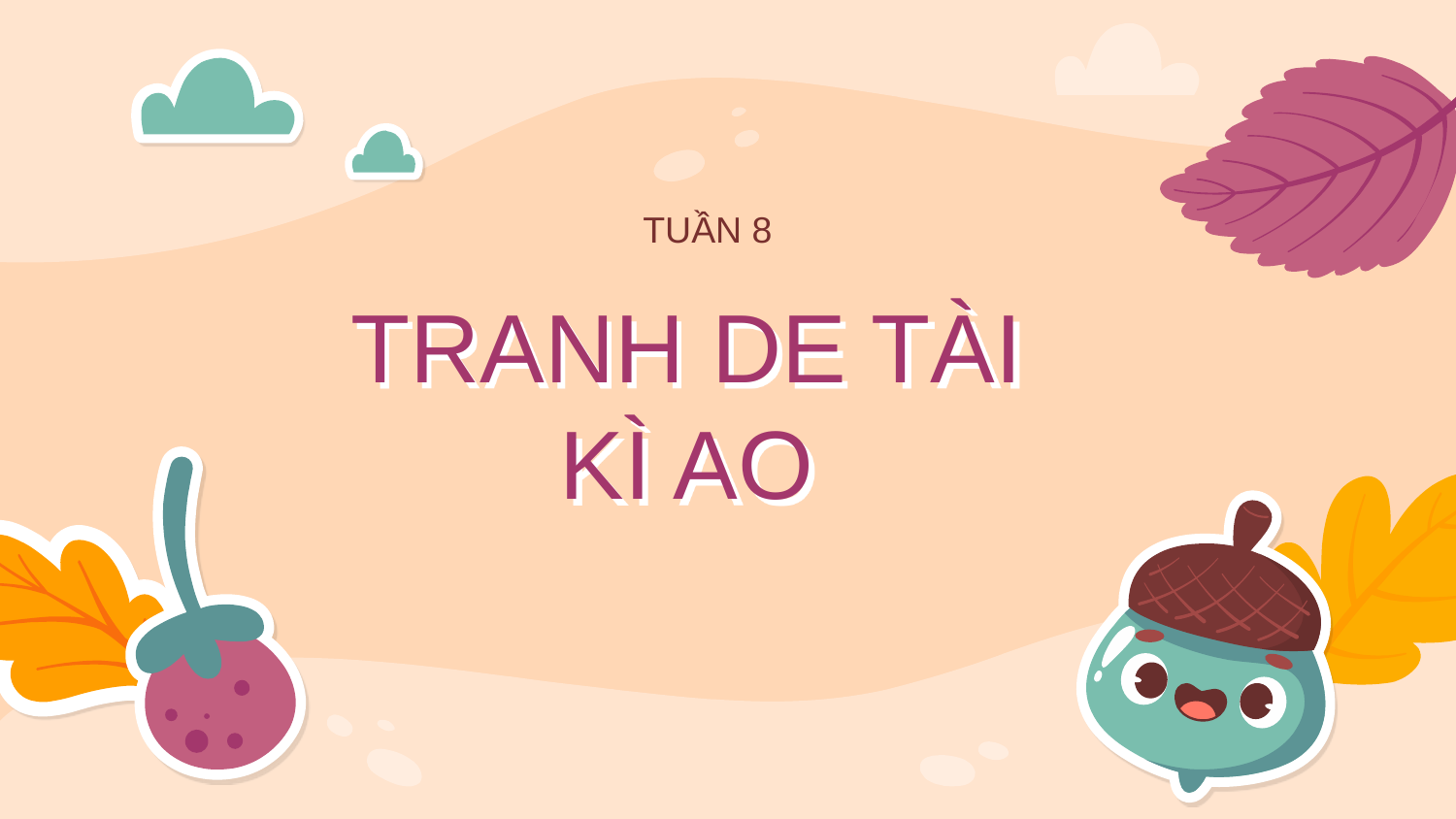

TUẦN 8
# TRANH DE TÀI KÌ AO